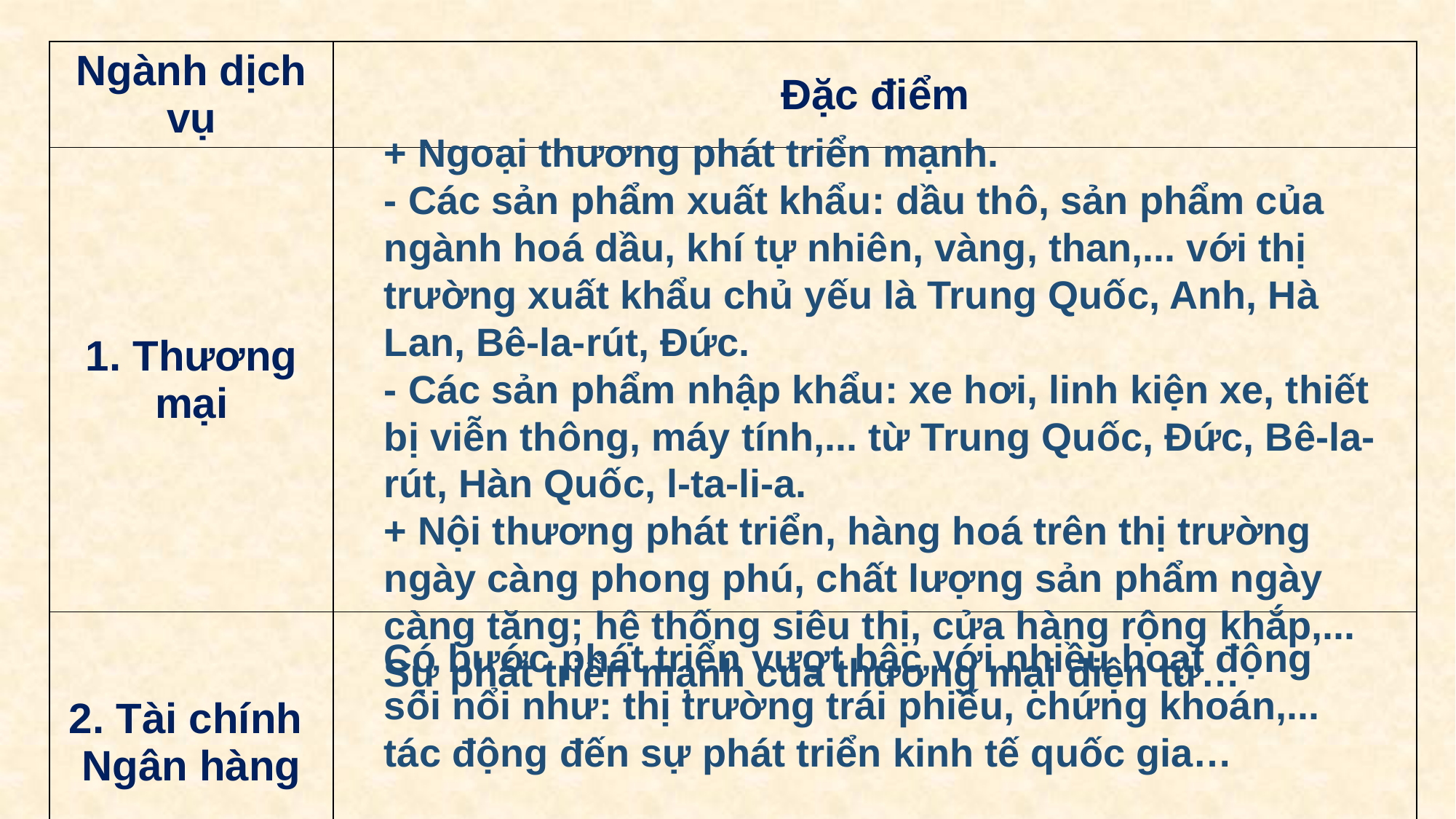

| Ngành dịch vụ | Đặc điểm |
| --- | --- |
| 1. Thương mại |  |
| 2. Tài chính Ngân hàng |  |
+ Ngoại thương phát triển mạnh.
- Các sản phẩm xuất khẩu: dầu thô, sản phẩm của ngành hoá dầu, khí tự nhiên, vàng, than,... với thị trường xuất khẩu chủ yếu là Trung Quốc, Anh, Hà Lan, Bê-la-rút, Đức.
- Các sản phẩm nhập khẩu: xe hơi, linh kiện xe, thiết bị viễn thông, máy tính,... từ Trung Quốc, Đức, Bê-la-rút, Hàn Quốc, l-ta-li-a.
+ Nội thương phát triển, hàng hoá trên thị trường ngày càng phong phú, chất lượng sản phẩm ngày càng tăng; hệ thống siêu thị, cửa hàng rộng khắp,... Sự phát triển mạnh của thương mại điện tử…
Có bước phát triển vượt bậc với nhiều hoạt động sôi nổi như: thị trường trái phiếu, chứng khoán,... tác động đến sự phát triển kinh tế quốc gia…